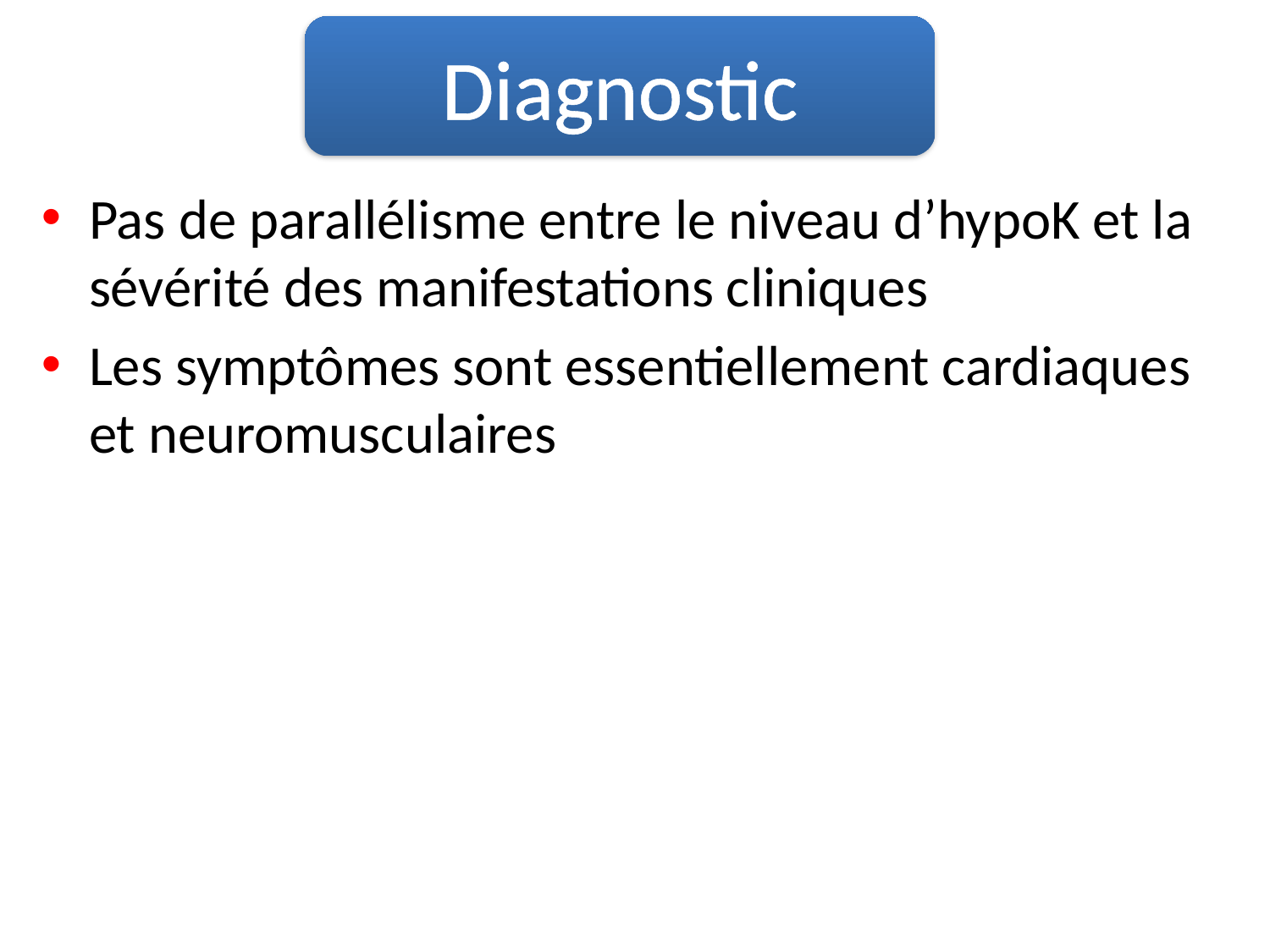

Diagnostic
Pas de parallélisme entre le niveau d’hypoK et la sévérité des manifestations cliniques
Les symptômes sont essentiellement cardiaques et neuromusculaires